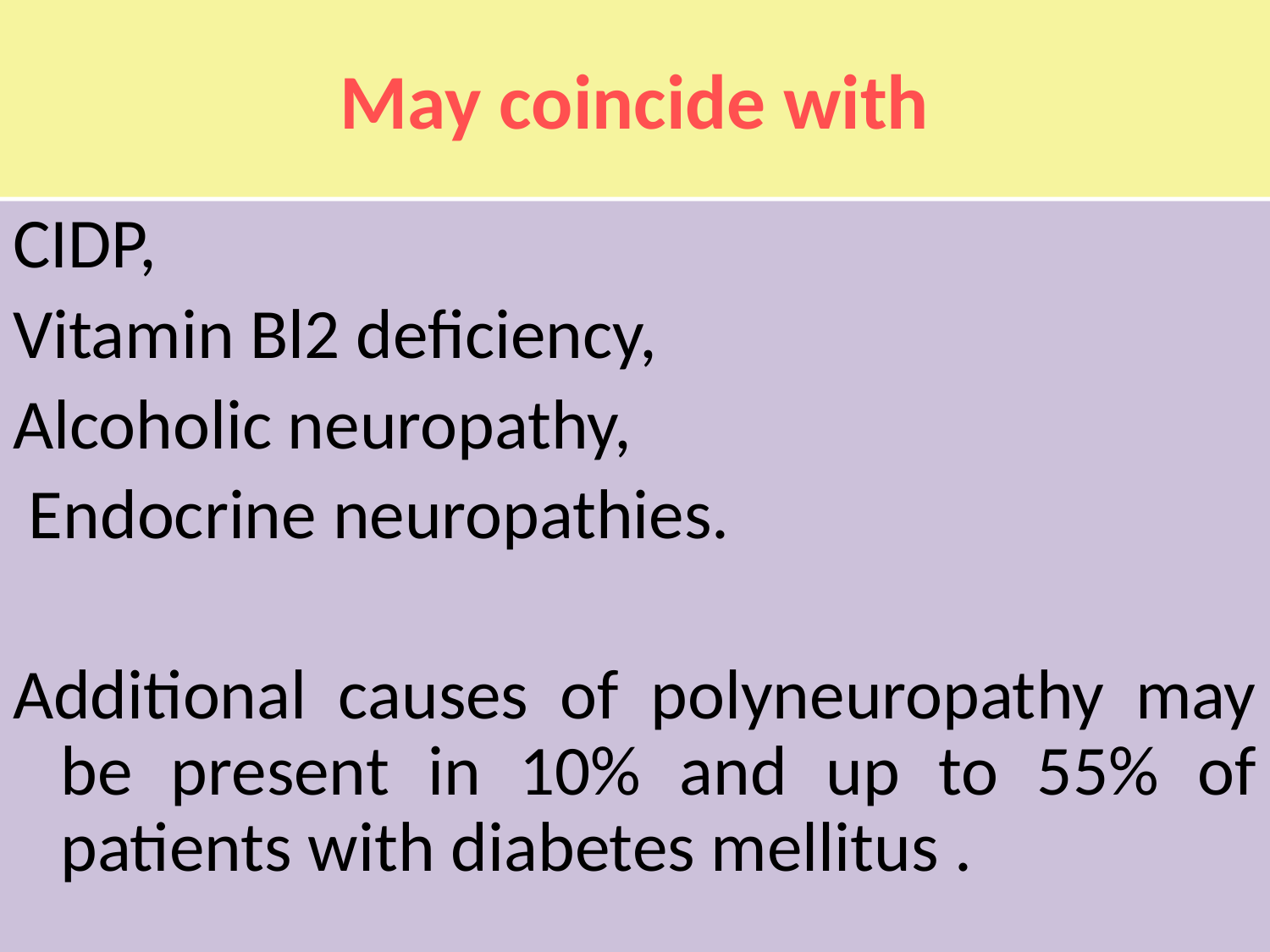

# May coincide with

CIDP,
Vitamin Bl2 deficiency,
Alcoholic neuropathy,
 Endocrine neuropathies.

Additional causes of polyneuropathy may be present in 10% and up to 55% of patients with diabetes mellitus .